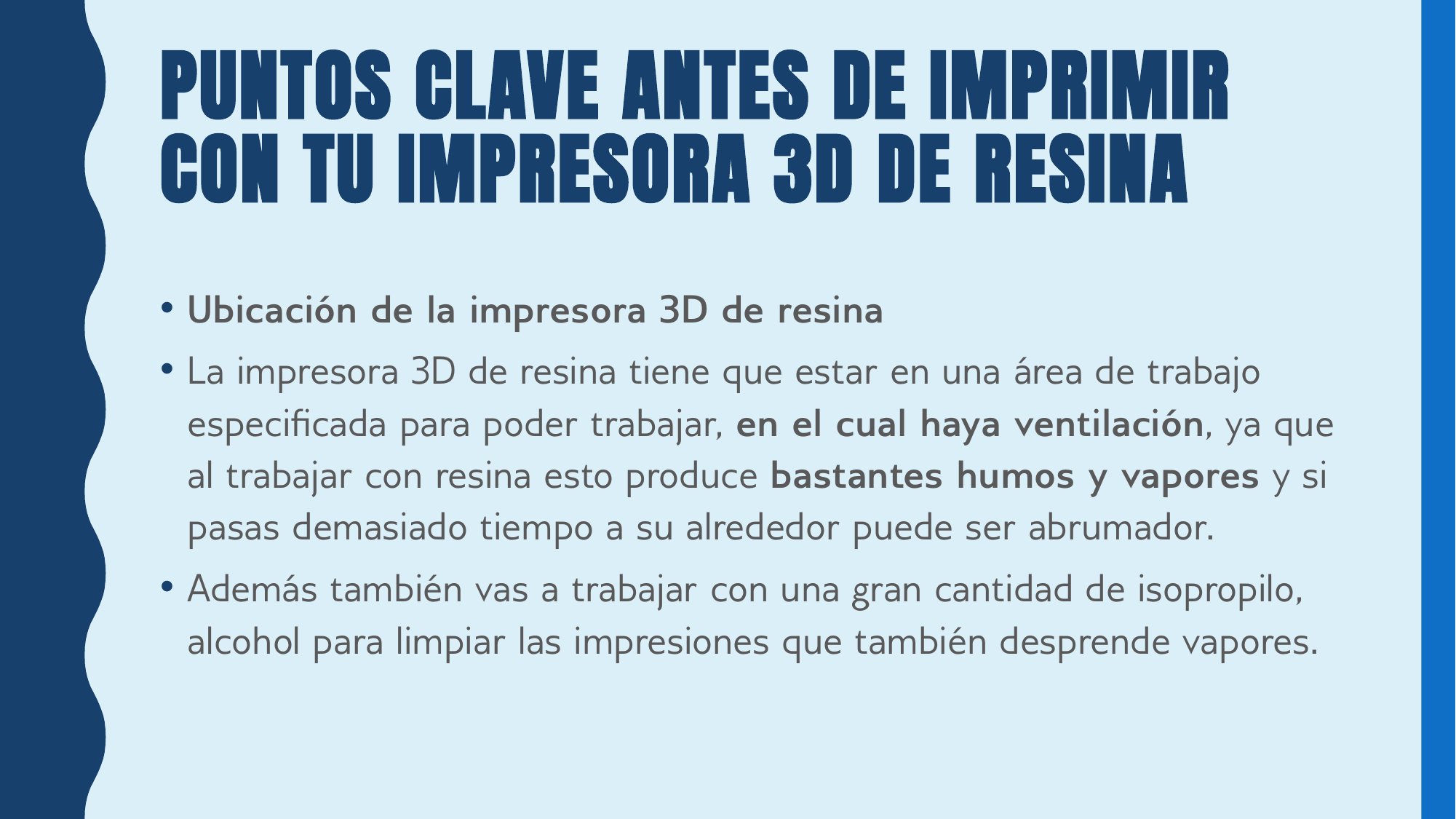

# Puntos clave antes de imprimir con tu impresora 3D de resina
Ubicación de la impresora 3D de resina
La impresora 3D de resina tiene que estar en una área de trabajo especificada para poder trabajar, en el cual haya ventilación, ya que al trabajar con resina esto produce bastantes humos y vapores y si pasas demasiado tiempo a su alrededor puede ser abrumador.
Además también vas a trabajar con una gran cantidad de isopropilo, alcohol para limpiar las impresiones que también desprende vapores.